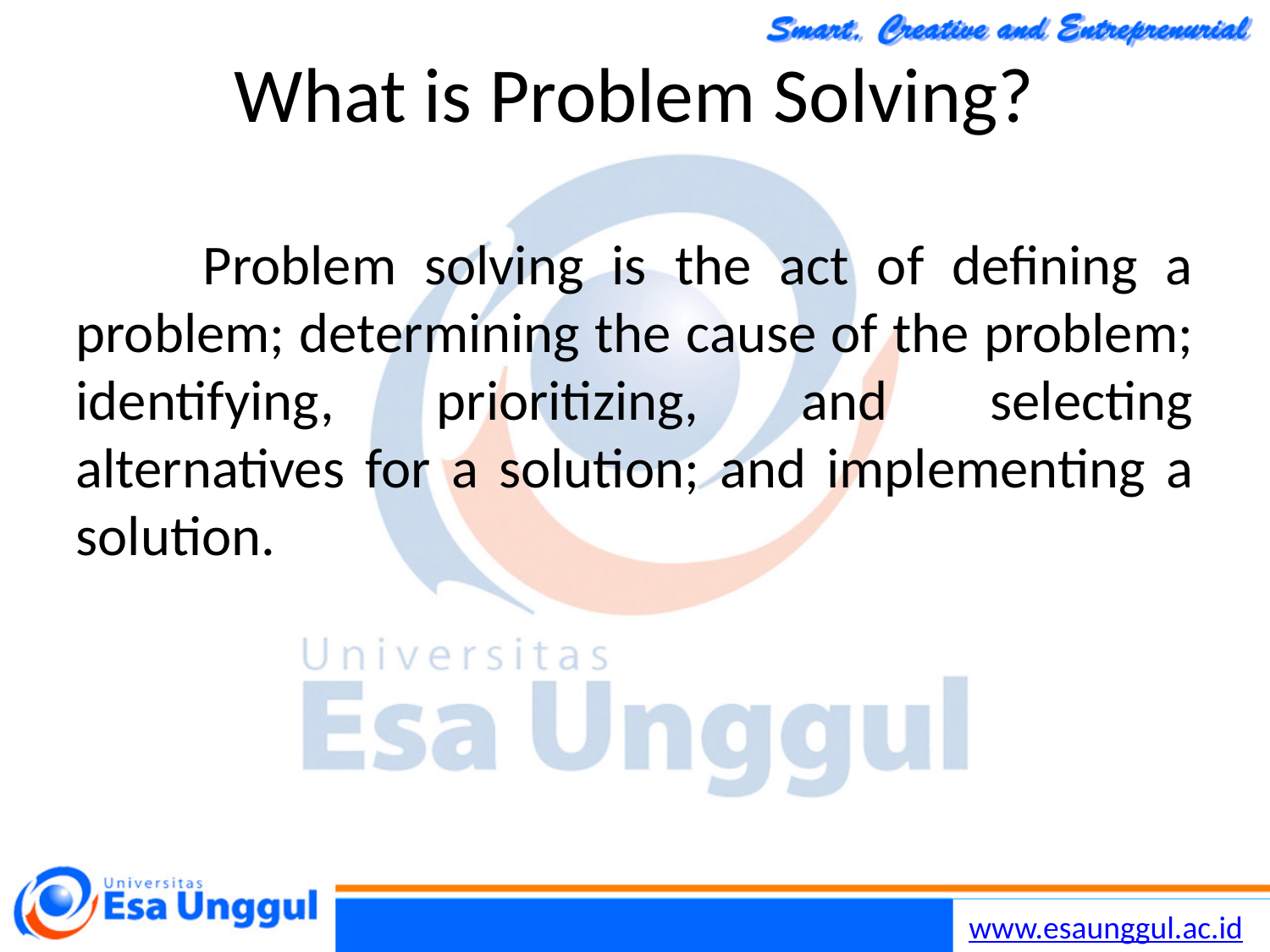

# What is Problem Solving?
	Problem solving is the act of defining a problem; determining the cause of the problem; identifying, prioritizing, and selecting alternatives for a solution; and implementing a solution.